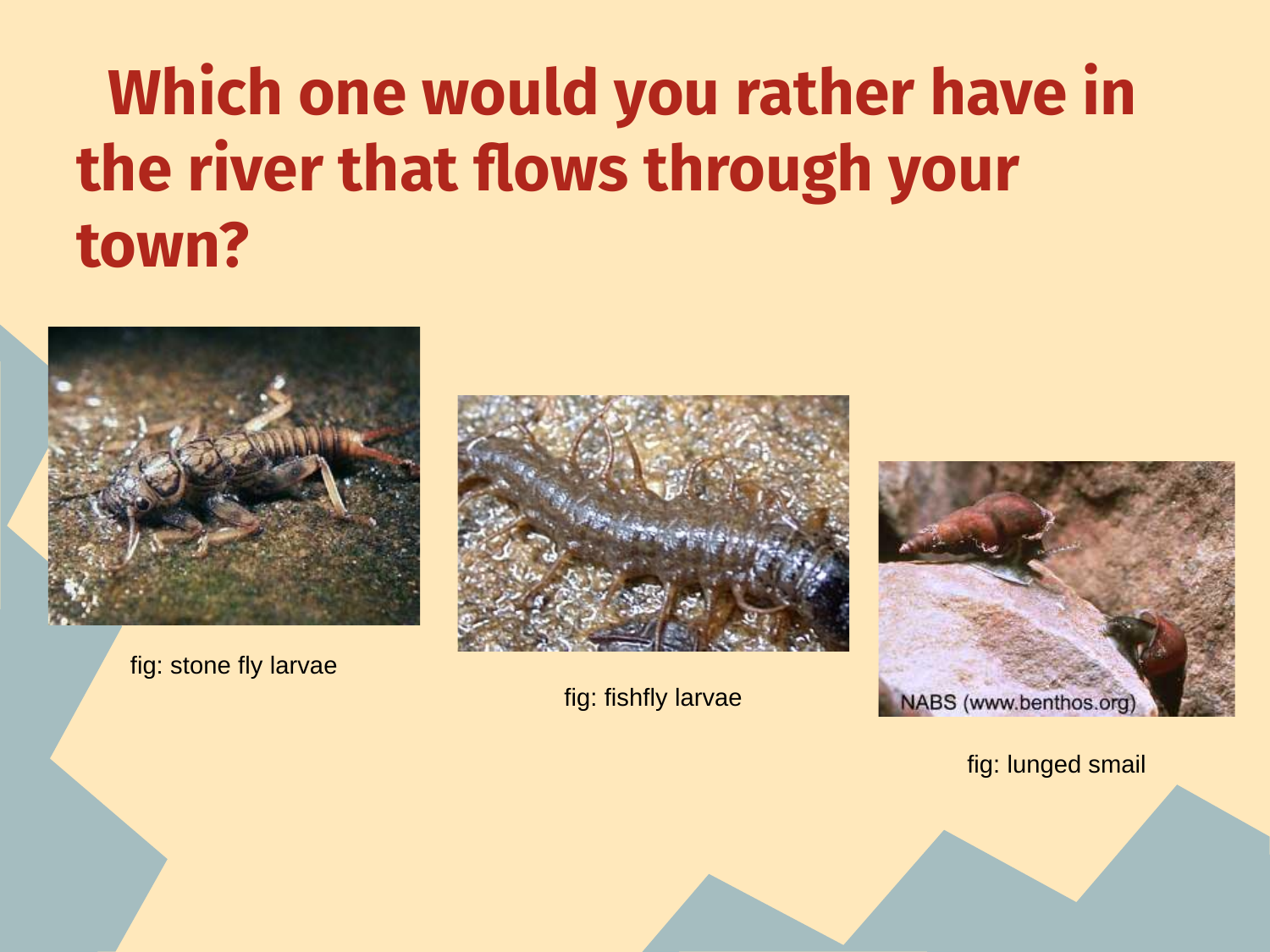

# Which one would you rather have in the river that flows through your town?

fig: stone fly larvae
fig: fishfly larvae
fig: lunged smail